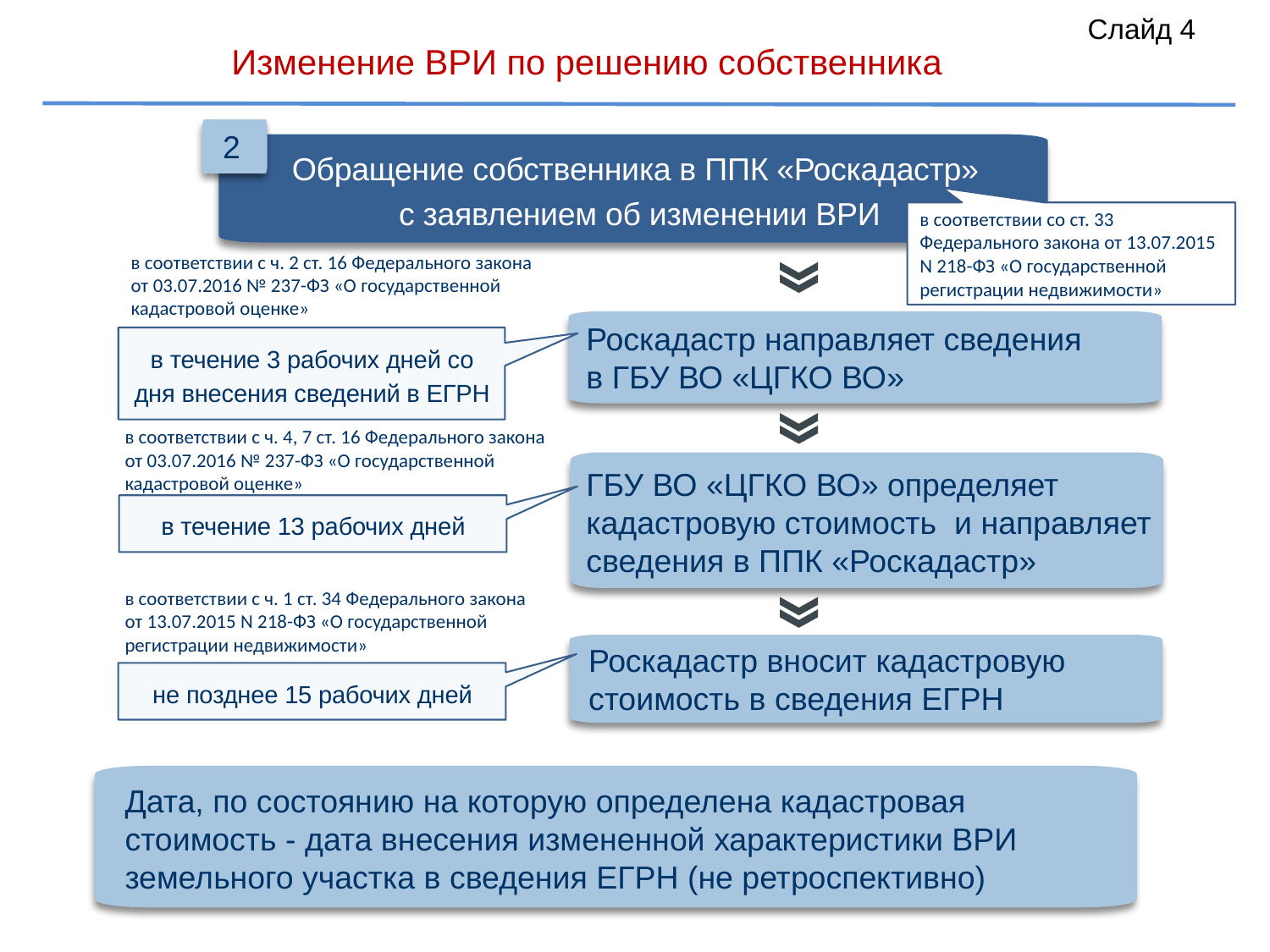

Слайд 4
# Изменение ВРИ по решению собственника

2

Обращение собственника в ППК «Роскадастр»
 с заявлением об изменении ВРИ
в соответствии со ст. 33 Федерального закона от 13.07.2015 N 218-ФЗ «О государственной регистрации недвижимости»
в соответствии с ч. 2 ст. 16 Федерального закона от 03.07.2016 № 237-ФЗ «О государственной кадастровой оценке»

Роскадастр направляет сведения
в ГБУ ВО «ЦГКО ВО»
в течение 3 рабочих дней со дня внесения сведений в ЕГРН

в соответствии с ч. 4, 7 ст. 16 Федерального закона от 03.07.2016 № 237-ФЗ «О государственной кадастровой оценке»

ГБУ ВО «ЦГКО ВО» определяет кадастровую стоимость  и направляет сведения в ППК «Роскадастр»
в течение 13 рабочих дней
в соответствии с ч. 1 ст. 34 Федерального закона от 13.07.2015 N 218-ФЗ «О государственной регистрации недвижимости»

Роскадастр вносит кадастровую стоимость в сведения ЕГРН
не позднее 15 рабочих дней

Дата, по состоянию на которую определена кадастровая стоимость - дата внесения измененной характеристики ВРИ земельного участка в сведения ЕГРН (не ретроспективно)